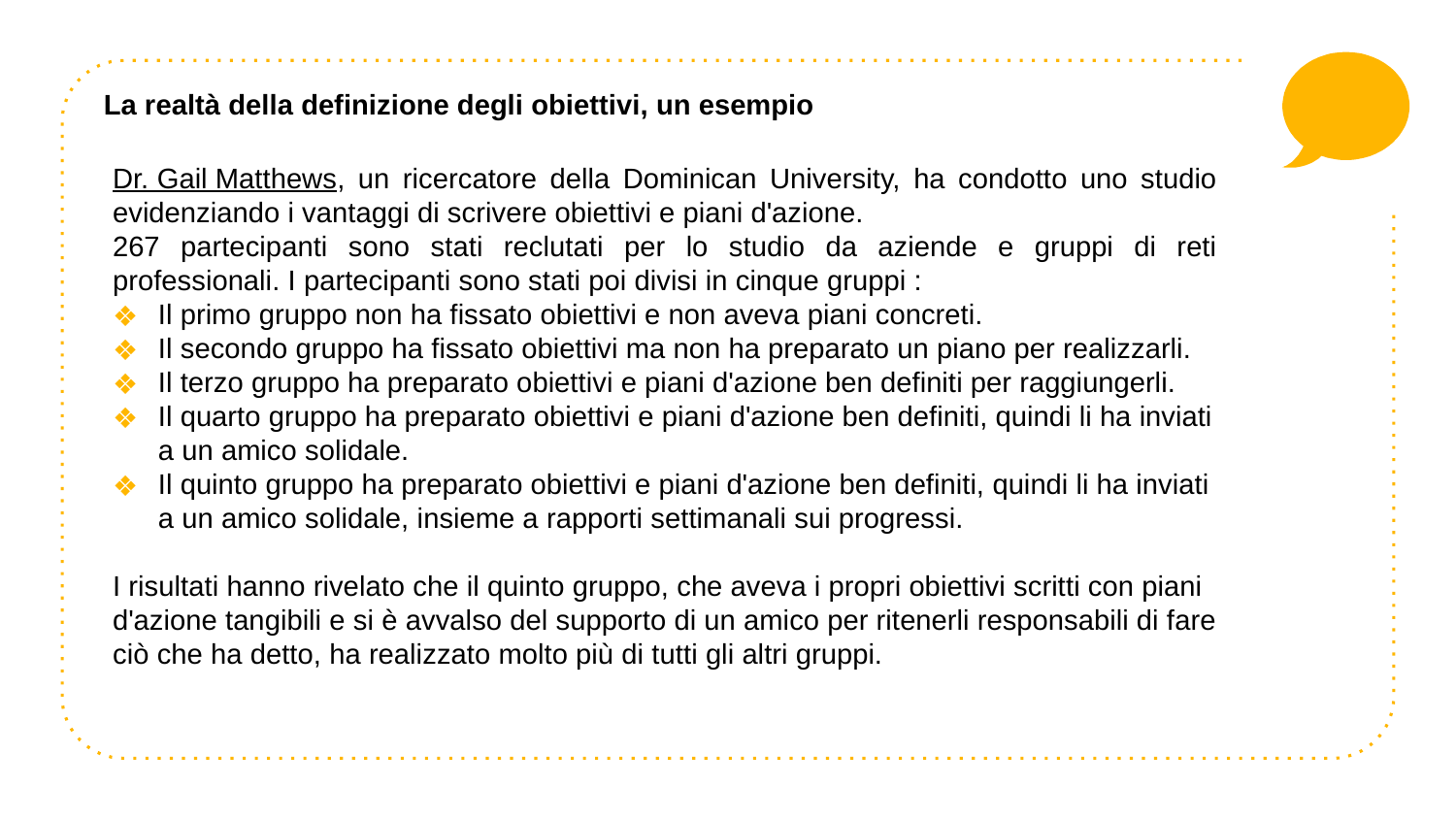

La realtà della definizione degli obiettivi, un esempio
Dr. Gail Matthews, un ricercatore della Dominican University, ha condotto uno studio evidenziando i vantaggi di scrivere obiettivi e piani d'azione.
267 partecipanti sono stati reclutati per lo studio da aziende e gruppi di reti professionali. I partecipanti sono stati poi divisi in cinque gruppi :
Il primo gruppo non ha fissato obiettivi e non aveva piani concreti.
Il secondo gruppo ha fissato obiettivi ma non ha preparato un piano per realizzarli.
Il terzo gruppo ha preparato obiettivi e piani d'azione ben definiti per raggiungerli.
Il quarto gruppo ha preparato obiettivi e piani d'azione ben definiti, quindi li ha inviati a un amico solidale.
Il quinto gruppo ha preparato obiettivi e piani d'azione ben definiti, quindi li ha inviati a un amico solidale, insieme a rapporti settimanali sui progressi.

I risultati hanno rivelato che il quinto gruppo, che aveva i propri obiettivi scritti con piani d'azione tangibili e si è avvalso del supporto di un amico per ritenerli responsabili di fare ciò che ha detto, ha realizzato molto più di tutti gli altri gruppi.
What type of problem solver are you?